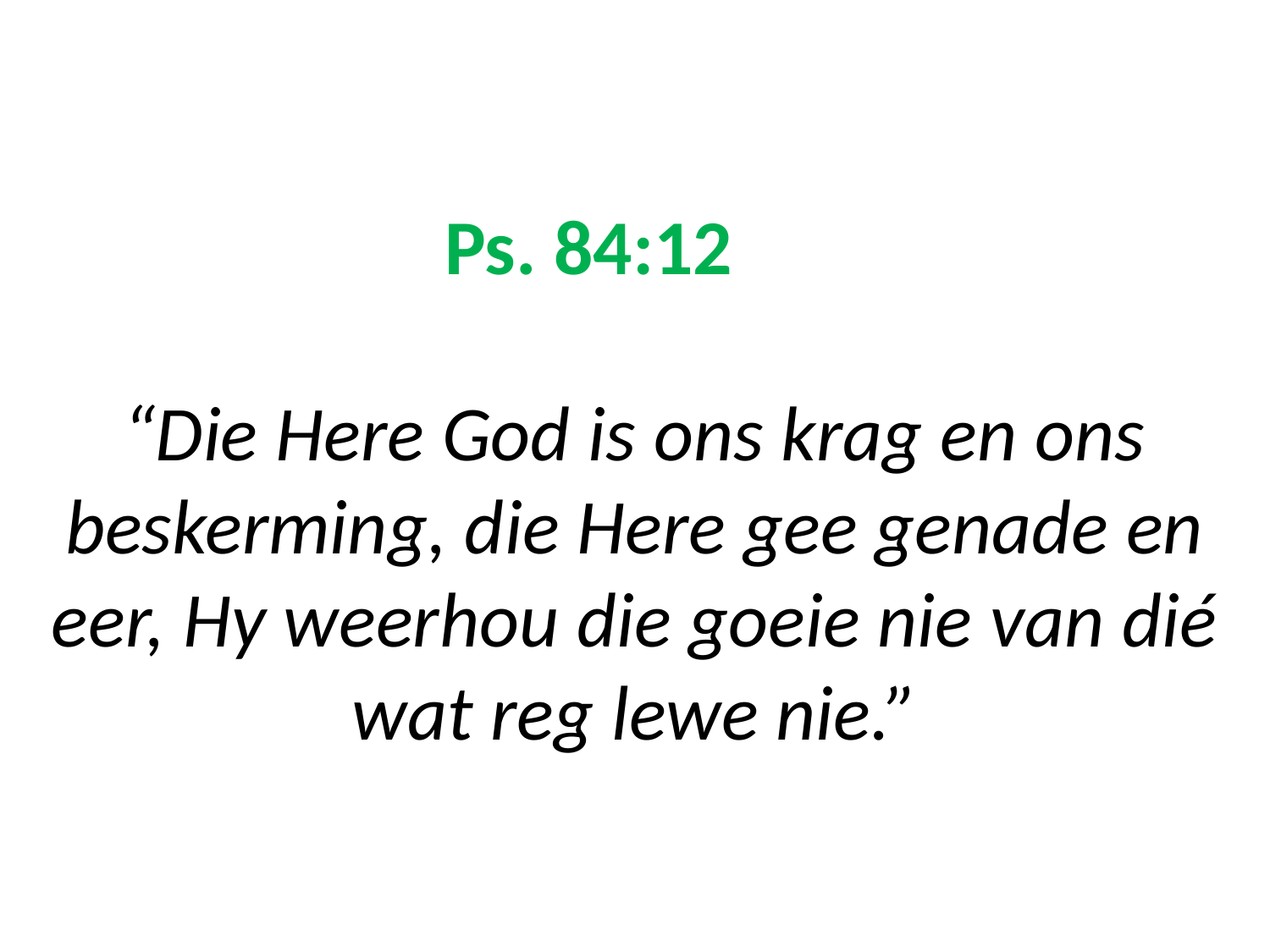

# Ps. 84:12 “Die Here God is ons krag en ons beskerming, die Here gee genade en eer, Hy weerhou die goeie nie van dié wat reg lewe nie.”